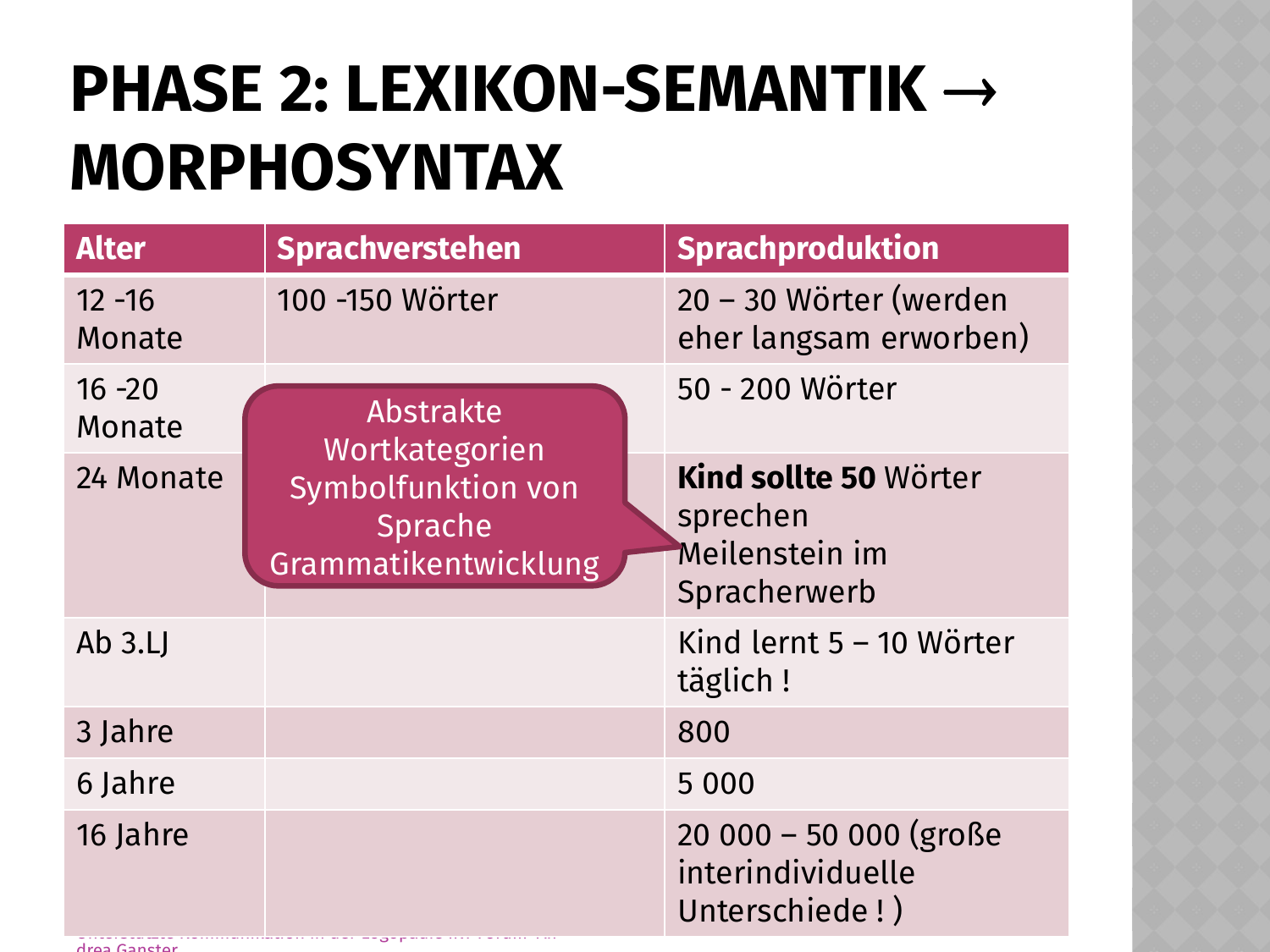

# Phase 2: Lexikon-Semantik → Morphosyntax
| Alter | Sprachverstehen | Sprachproduktion |
| --- | --- | --- |
| 12 -16 Monate | 100 -150 Wörter | 20 – 30 Wörter (werden eher langsam erworben) |
| 16 -20 Monate |  | 50 - 200 Wörter |
| 24 Monate |  | Kind sollte 50 Wörter sprechen Meilenstein im Spracherwerb |
| Ab 3.LJ |  | Kind lernt 5 – 10 Wörter täglich ! |
| 3 Jahre |  | 800 |
| 6 Jahre |  | 5 000 |
| 16 Jahre |  | 20 000 – 50 000 (große interindividuelle Unterschiede ! ) |
Abstrakte Wortkategorien
Symbolfunktion von Sprache
Grammatikentwicklung
Unterstützte Kommunikation in der Logopädie IKT Forum  Andrea Ganster